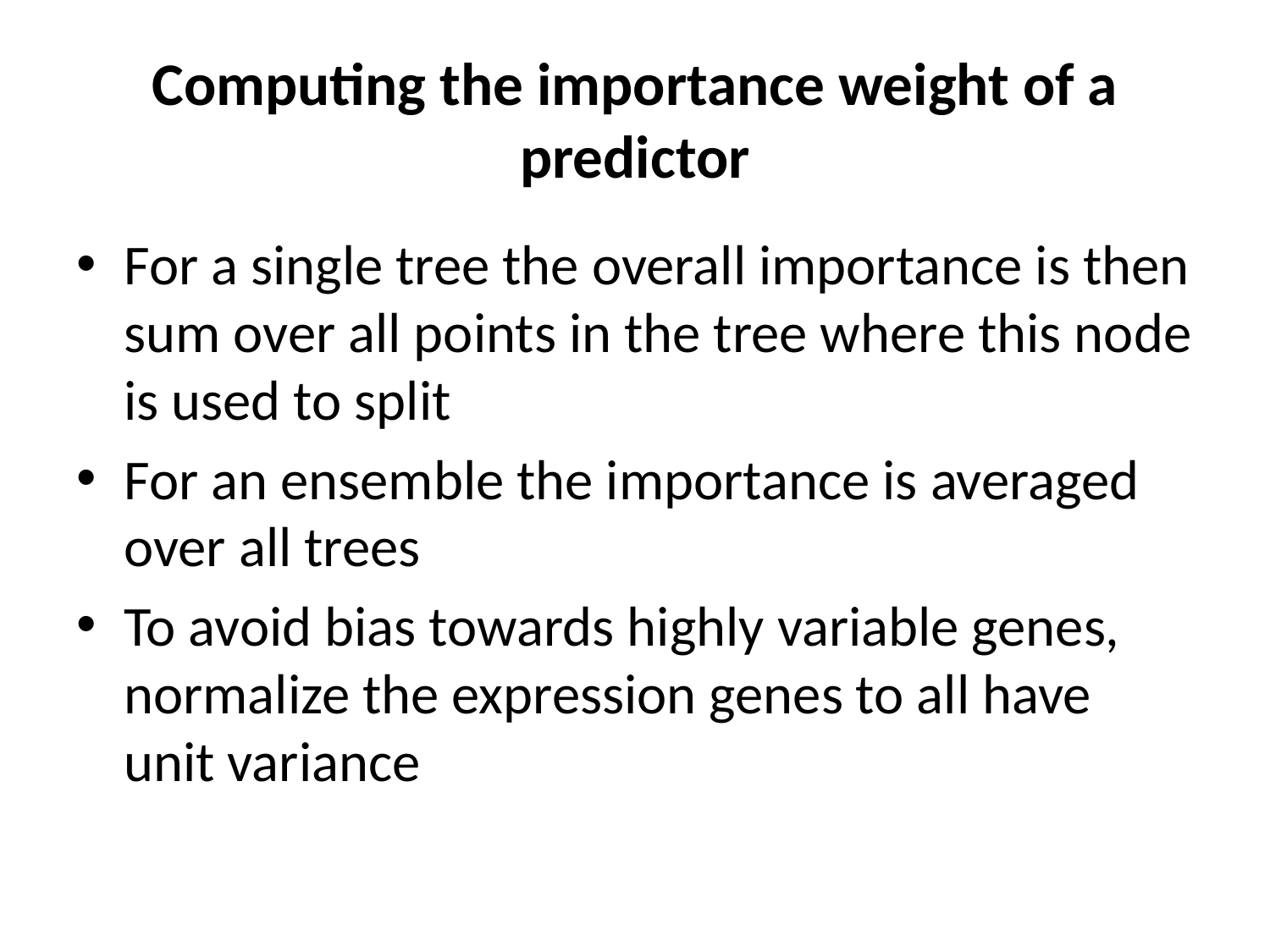

# Computing the importance weight of a predictor
For a single tree the overall importance is then sum over all points in the tree where this node is used to split
For an ensemble the importance is averaged over all trees
To avoid bias towards highly variable genes, normalize the expression genes to all have unit variance